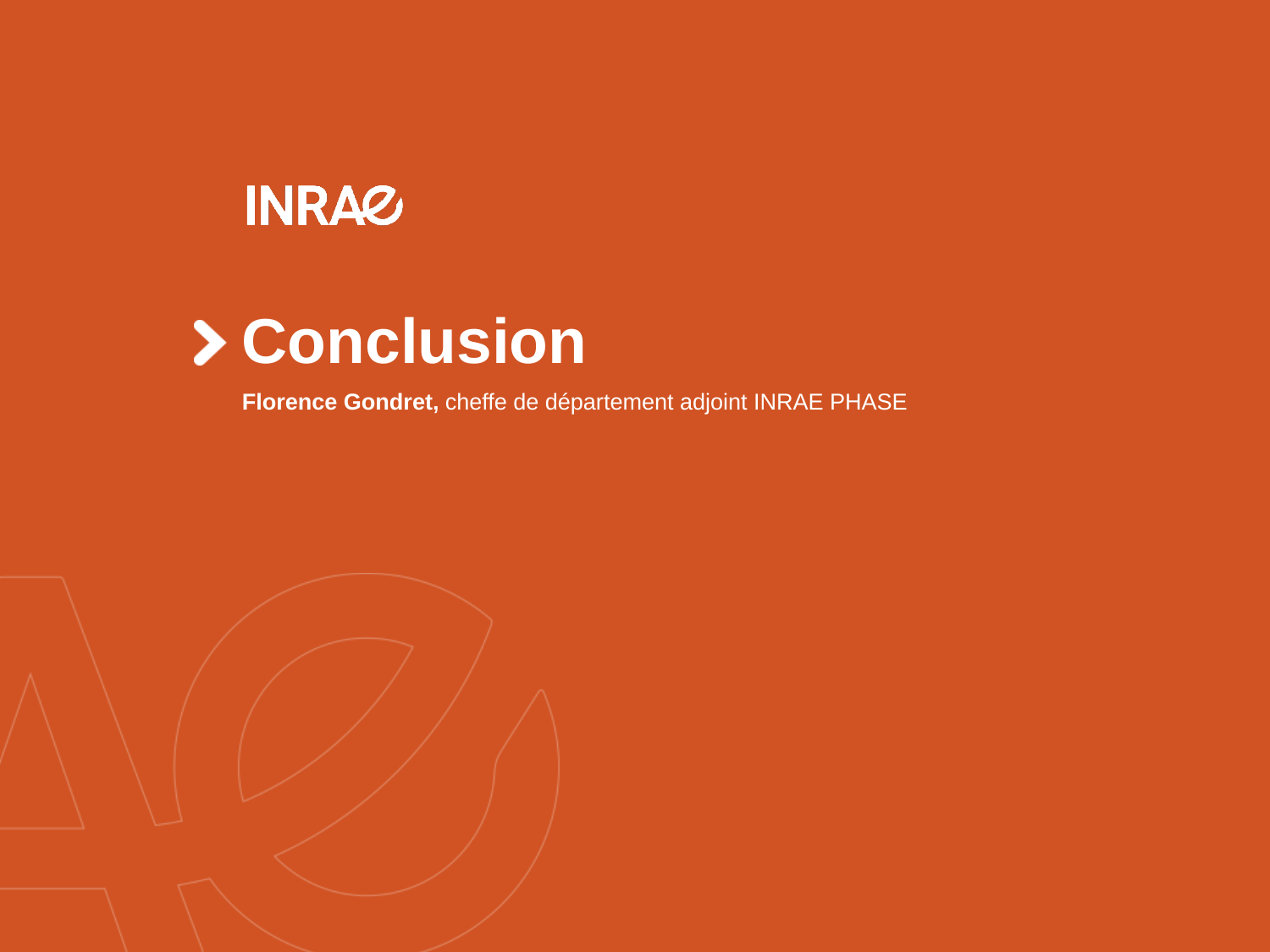

Conclusion
Florence Gondret, cheffe de département adjoint INRAE PHASE